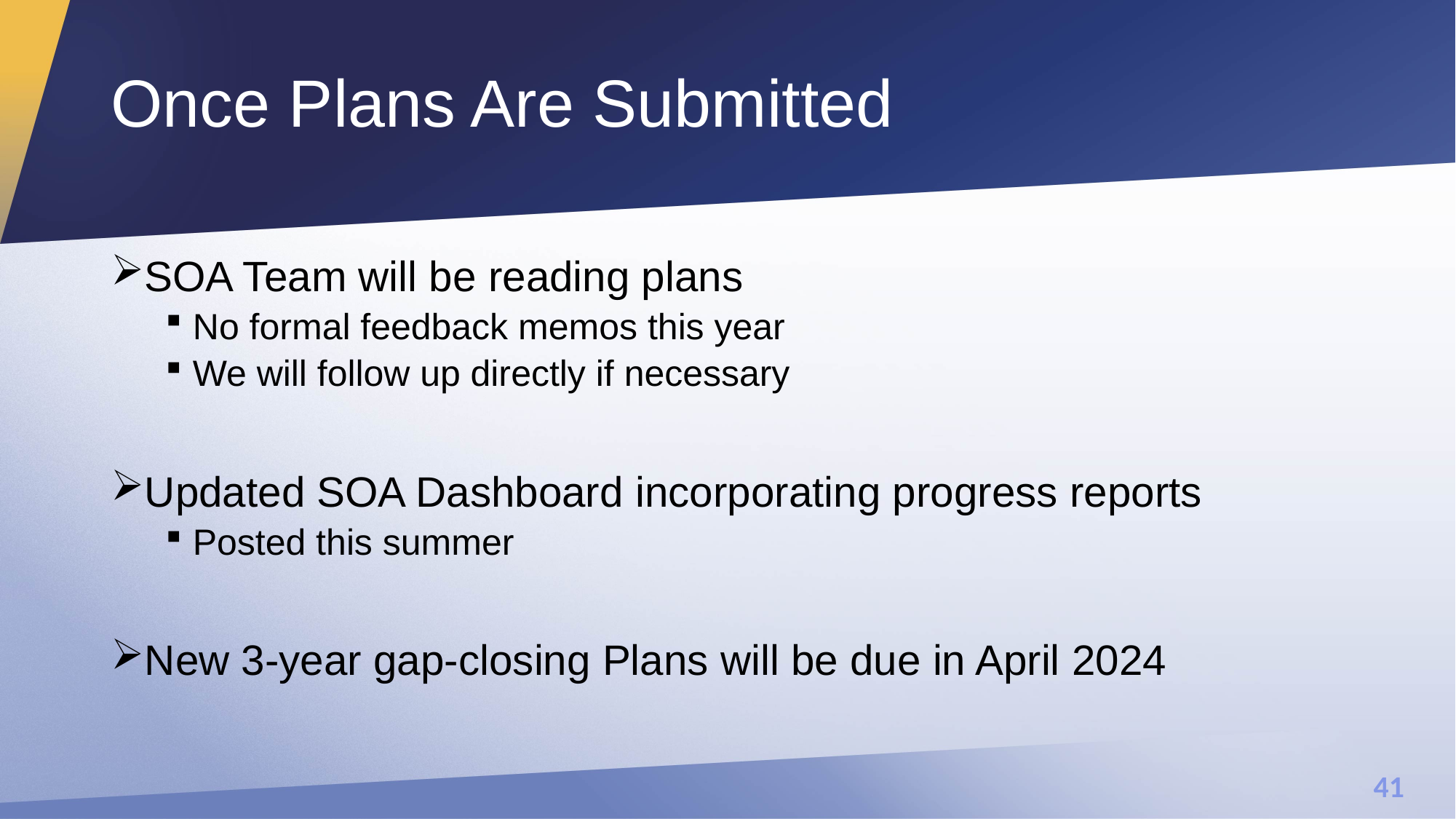

# Once Plans Are Submitted
SOA Team will be reading plans
No formal feedback memos this year
We will follow up directly if necessary

Updated SOA Dashboard incorporating progress reports
Posted this summer

New 3-year gap-closing Plans will be due in April 2024